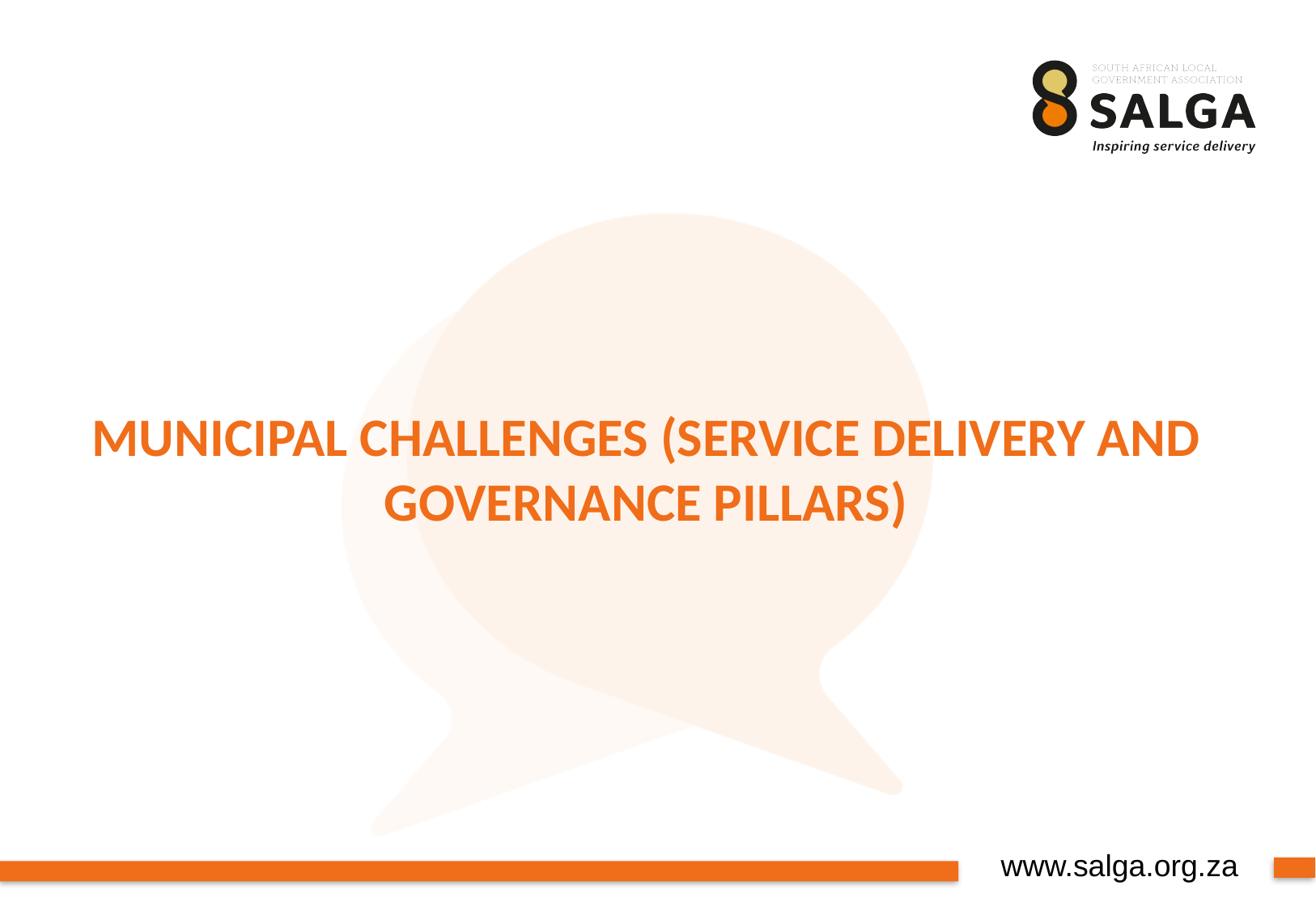

MUNICIPAL CHALLENGES (SERVICE DELIVERY AND GOVERNANCE PILLARS)